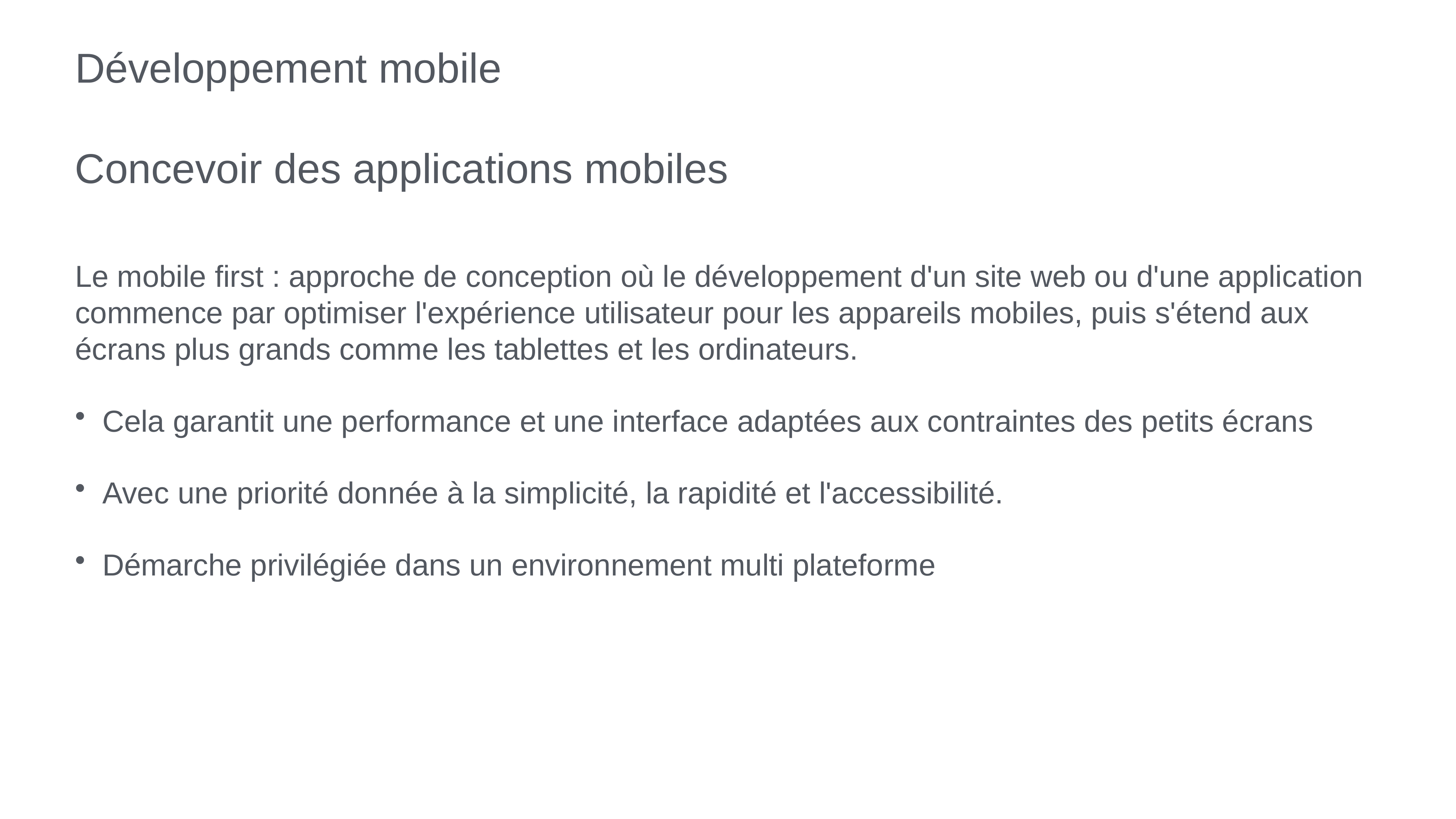

# Développement mobile
Concevoir des applications mobiles
Le mobile first : approche de conception où le développement d'un site web ou d'une application commence par optimiser l'expérience utilisateur pour les appareils mobiles, puis s'étend aux écrans plus grands comme les tablettes et les ordinateurs.
Cela garantit une performance et une interface adaptées aux contraintes des petits écrans
Avec une priorité donnée à la simplicité, la rapidité et l'accessibilité.
Démarche privilégiée dans un environnement multi plateforme